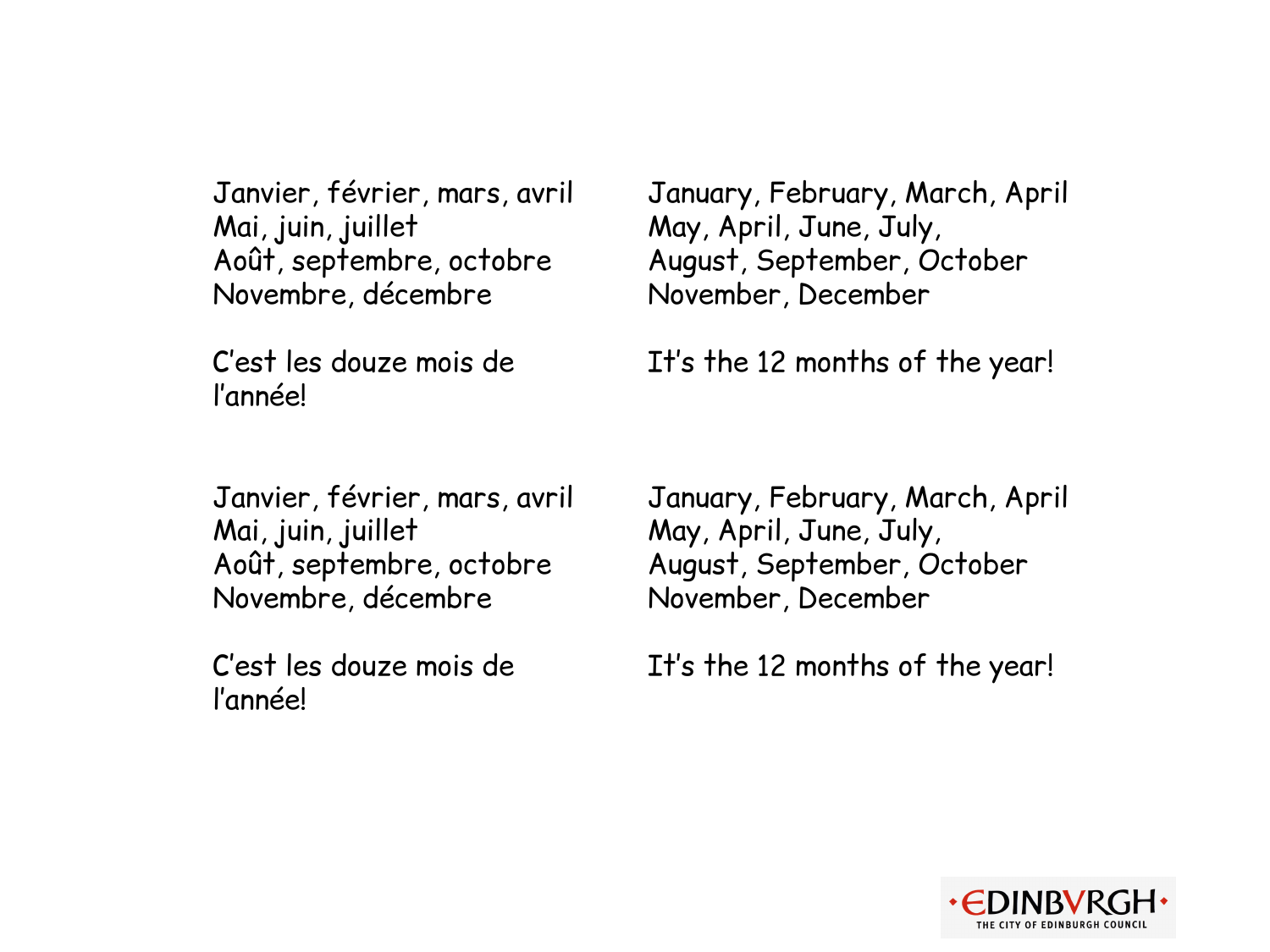

Janvier, février, mars, avril
Mai, juin, juillet
Août, septembre, octobre
Novembre, décembre

C’est les douze mois de l’année!

Janvier, février, mars, avril
Mai, juin, juillet
Août, septembre, octobre
Novembre, décembre

C’est les douze mois de l’année!

January, February, March, April
May, April, June, July,
August, September, October
November, December

It’s the 12 months of the year!

January, February, March, April
May, April, June, July,
August, September, October
November, December

It’s the 12 months of the year!